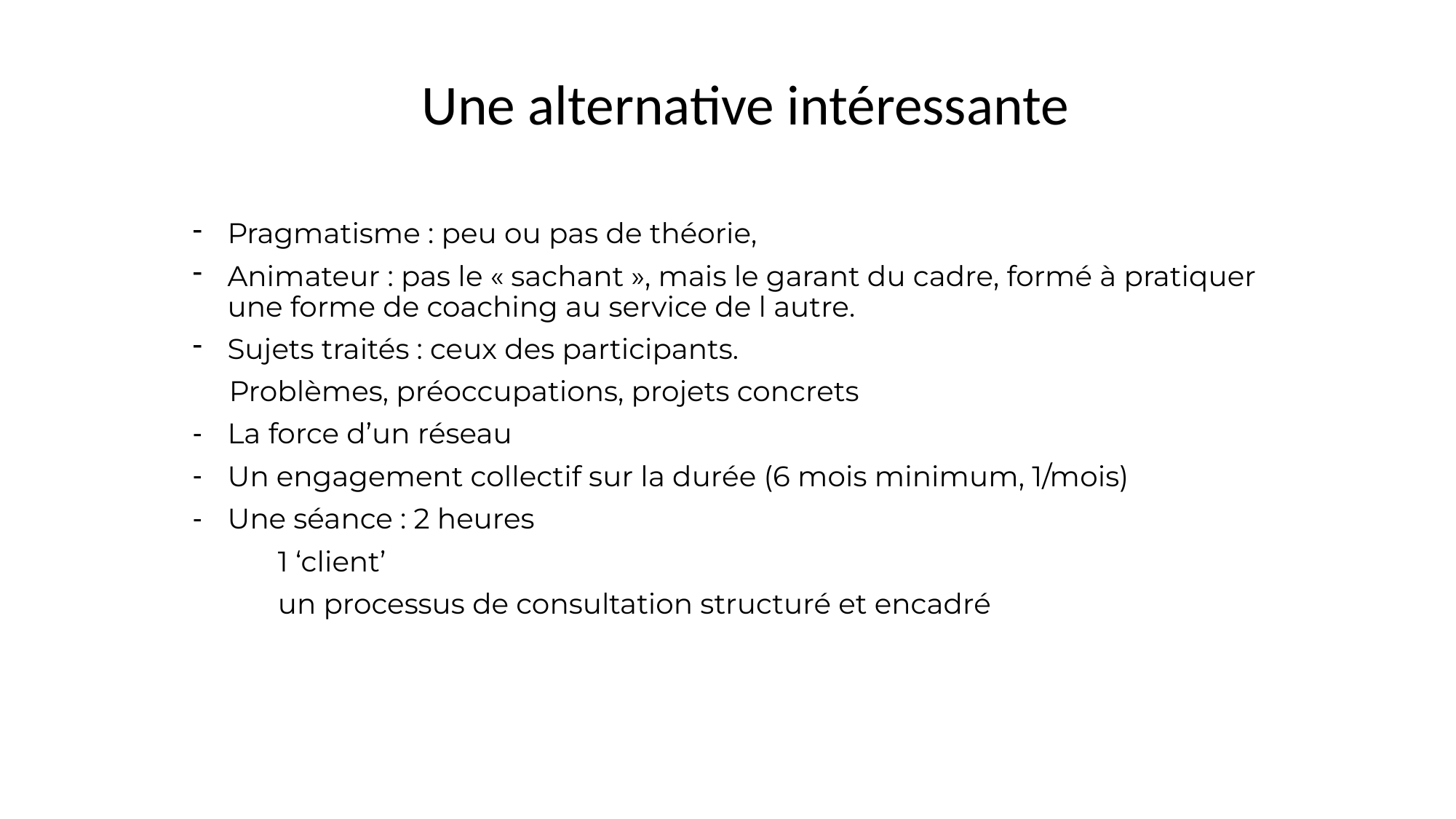

# Une alternative intéressante
Pragmatisme : peu ou pas de théorie,
Animateur : pas le « sachant », mais le garant du cadre, formé à pratiquer une forme de coaching au service de l autre.
Sujets traités : ceux des participants.
Problèmes, préoccupations, projets concrets
La force d’un réseau
Un engagement collectif sur la durée (6 mois minimum, 1/mois)
Une séance : 2 heures
		1 ‘client’
		un processus de consultation structuré et encadré